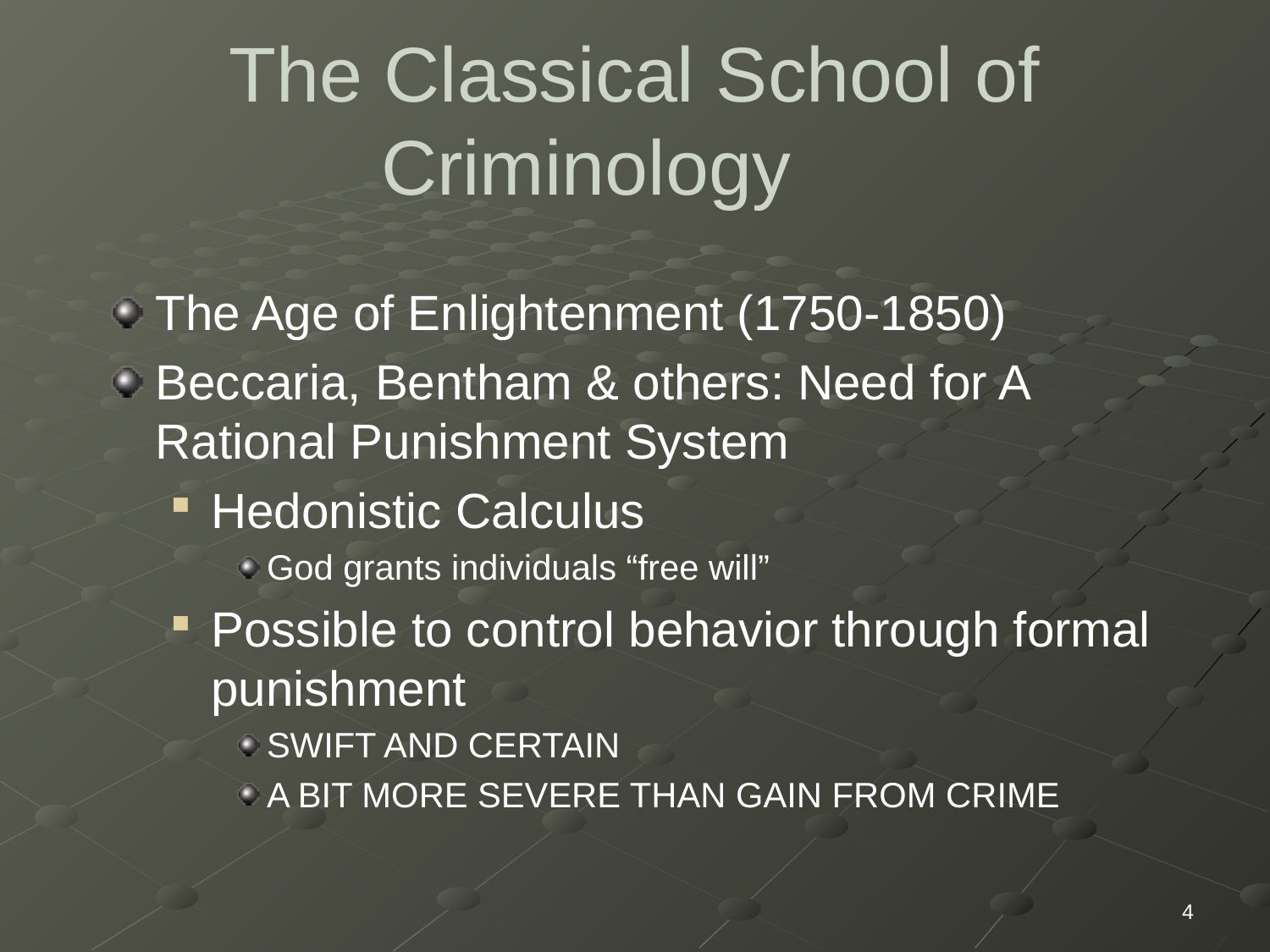

# The Classical School of Criminology
The Age of Enlightenment (1750-1850)
Beccaria, Bentham & others: Need for A Rational Punishment System
Hedonistic Calculus
God grants individuals “free will”
Possible to control behavior through formal punishment
SWIFT AND CERTAIN
A BIT MORE SEVERE THAN GAIN FROM CRIME

4